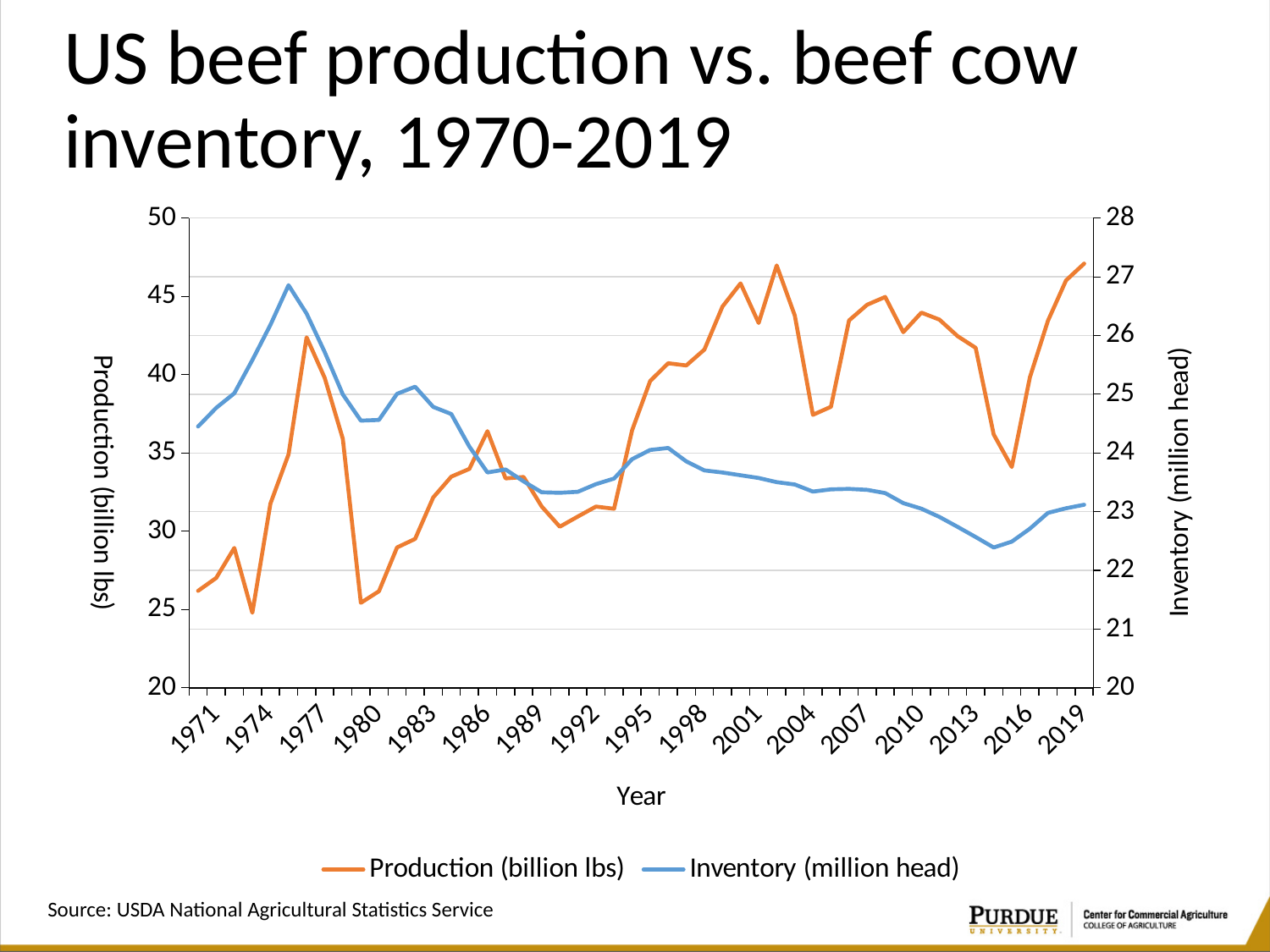

# US beef production vs. beef cow inventory, 1970-2019

### Chart

| Category | Production (billion lbs) | Inventory (million head) |
|---|---|---|
| 2019 | 27.2243 | 31.6907 |
| 2018 | 26.9387 | 31.4662 |
| 2017 | 26.2507 | 31.1707 |
| 2016 | 25.2881 | 30.1638 |
| 2015 | 23.7603 | 29.3321 |
| 2014 | 24.3145 | 28.9564 |
| 2013 | 25.7899 | 29.6313 |
| 2012 | 25.9894 | 30.2819 |
| 2011 | 26.2704 | 30.9126 |
| 2010 | 26.3892 | 31.4399 |
| 2009 | 26.0563 | 31.7938 |
| 2008 | 26.6566 | 32.4345 |
| 2007 | 26.5235 | 32.6442 |
| 2006 | 26.2562 | 32.7025 |
| 2005 | 24.7862 | 32.6744 |
| 2004 | 24.649 | 32.5313 |
| 2003 | 26.34 | 32.9833 |
| 2002 | 27.193 | 33.1337 |
| 2001 | 26.213 | 33.3982 |
| 2000 | 26.887 | 33.575 |
| 1999 | 26.492 | 33.7504 |
| 1998 | 25.76 | 33.885 |
| 1997 | 25.49 | 34.4579 |
| 1996 | 25.527 | 35.3187 |
| 1995 | 25.224 | 35.1903 |
| 1994 | 24.386 | 34.6029 |
| 1993 | 23.049 | 33.3649 |
| 1992 | 23.086 | 33.0068 |
| 1991 | 22.917 | 32.5198 |
| 1990 | 22.743 | 32.4547 |
| 1989 | 23.088 | 32.4876 |
| 1988 | 23.59 | 33.1826 |
| 1987 | 23.566 | 33.9454 |
| 1986 | 24.371 | 33.7533 |
| 1985 | 23.728 | 35.4055 |
| 1984 | 23.596 | 37.4839 |
| 1983 | 23.241 | 37.9396 |
| 1982 | 22.536 | 39.2296 |
| 1981 | 22.389 | 38.7731 |
| 1980 | 21.644 | 37.1074 |
| 1979 | 21.446 | 37.0618 |
| 1978 | 24.242 | 38.7384 |
| 1977 | 25.279 | 41.4434 |
| 1976 | 25.969 | 43.9006 |
| 1975 | 23.976 | 45.7118 |
| 1974 | 23.138 | 43.1817 |
| 1973 | 21.277 | 40.9316 |
| 1972 | 22.381 | 38.8096 |
| 1971 | 21.87 | 37.8776 |
| 1970 | 21.651 | 36.6896 |
Source: USDA National Agricultural Statistics Service